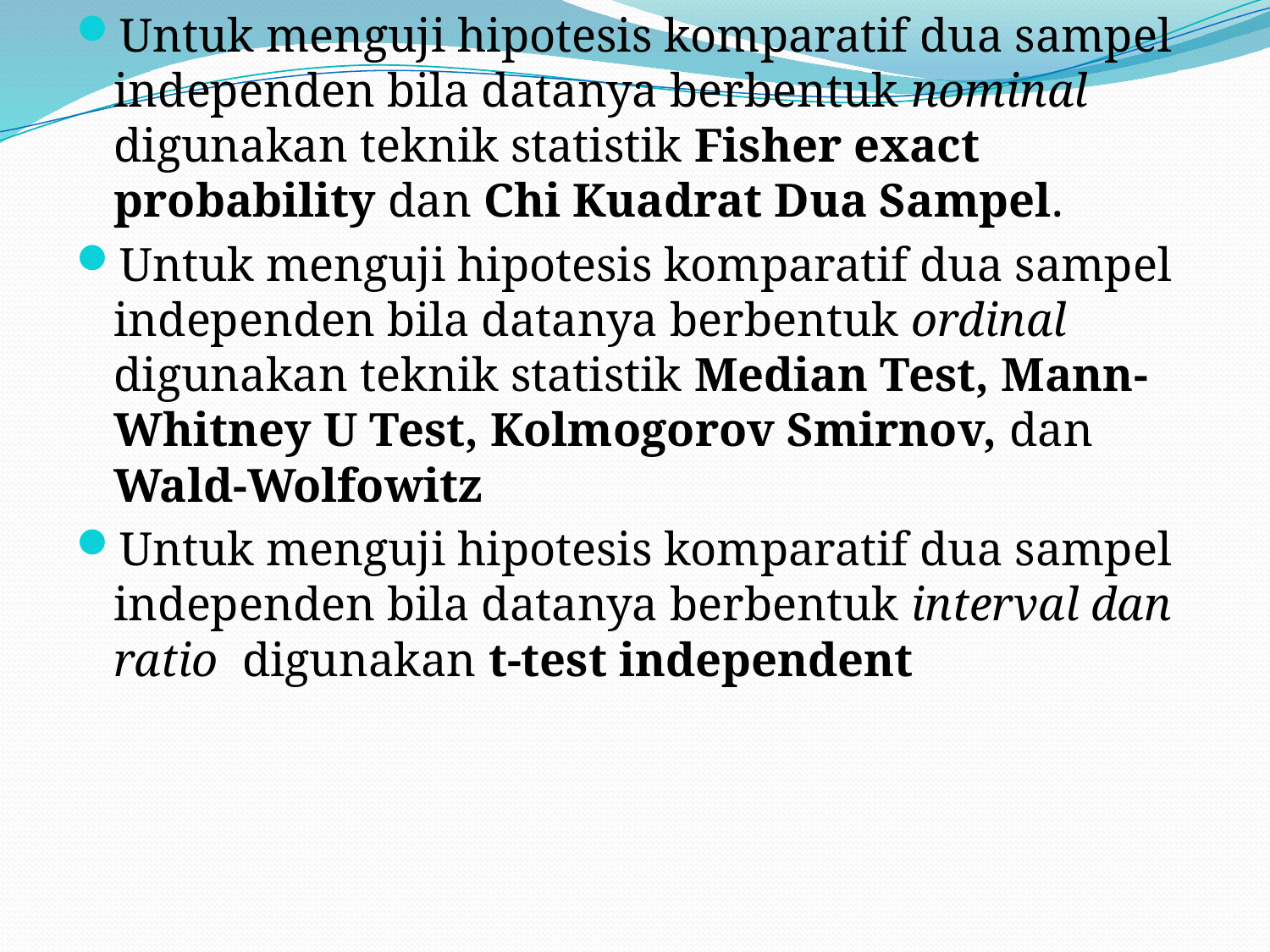

#
Untuk menguji hipotesis komparatif dua sampel independen bila datanya berbentuk nominal digunakan teknik statistik Fisher exact probability dan Chi Kuadrat Dua Sampel.
Untuk menguji hipotesis komparatif dua sampel independen bila datanya berbentuk ordinal digunakan teknik statistik Median Test, Mann-Whitney U Test, Kolmogorov Smirnov, dan Wald-Wolfowitz
Untuk menguji hipotesis komparatif dua sampel independen bila datanya berbentuk interval dan ratio  digunakan t-test independent